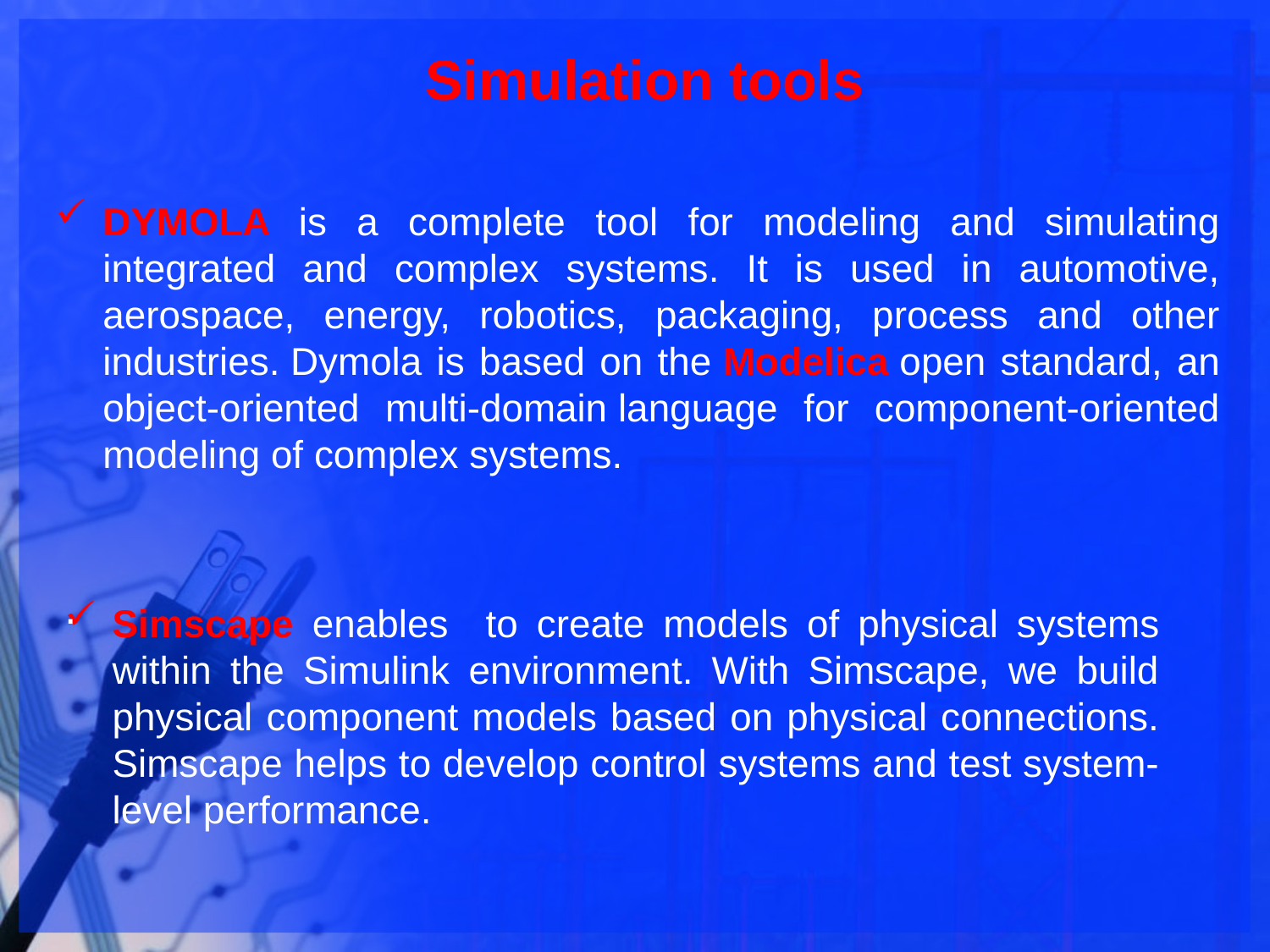

# Simulation tools
DYMOLA is a complete tool for modeling and simulating integrated and complex systems. It is used in automotive, aerospace, energy, robotics, packaging, process and other industries. Dymola is based on the Modelica open standard, an object-oriented multi-domain language for component-oriented modeling of complex systems.
.
Simscape enables  to create models of physical systems within the Simulink environment. With Simscape, we build physical component models based on physical connections. Simscape helps to develop control systems and test system-level performance.